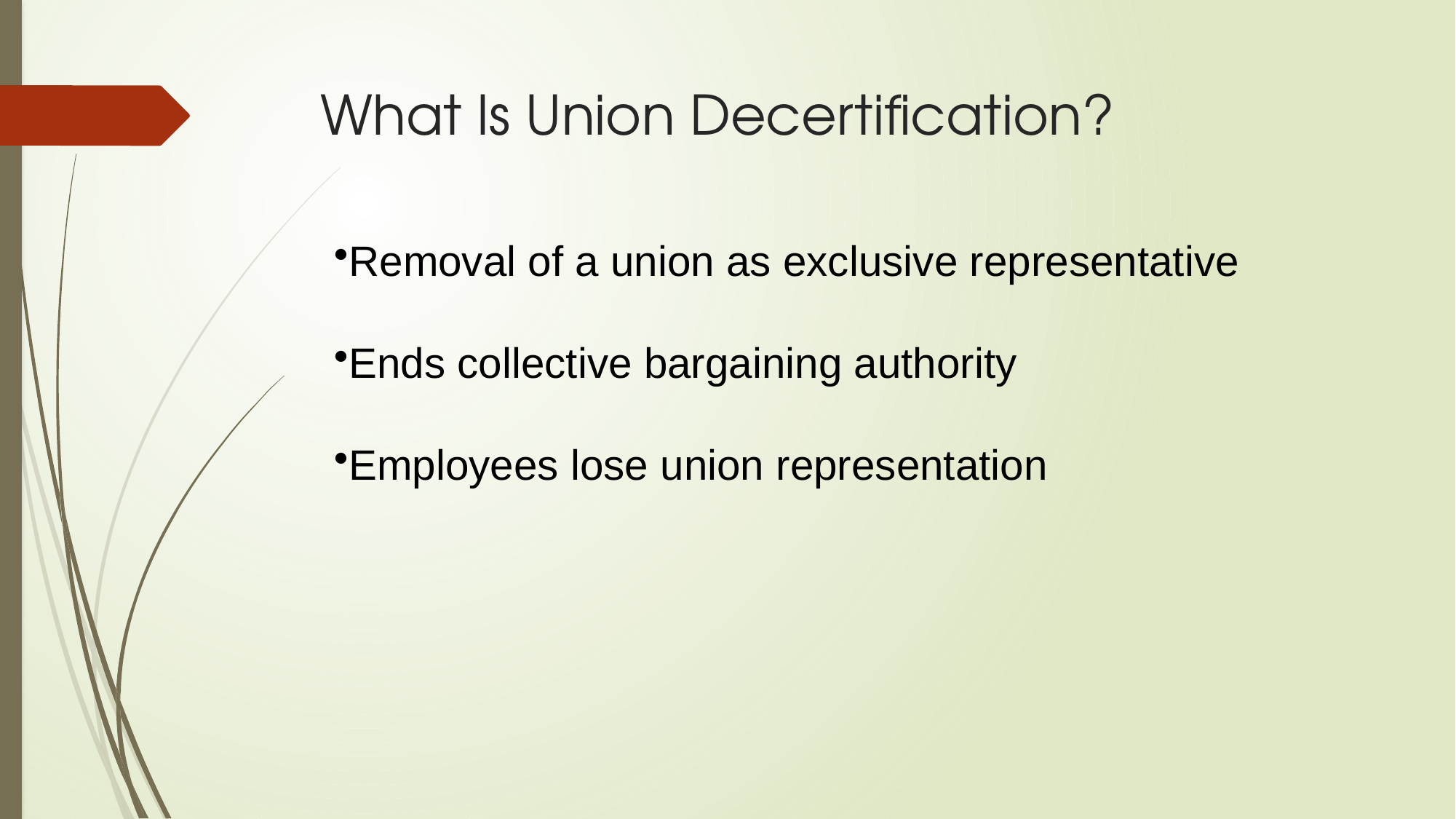

# What Is Union Decertification?

Removal of a union as exclusive representative

Ends collective bargaining authority

Employees lose union representation